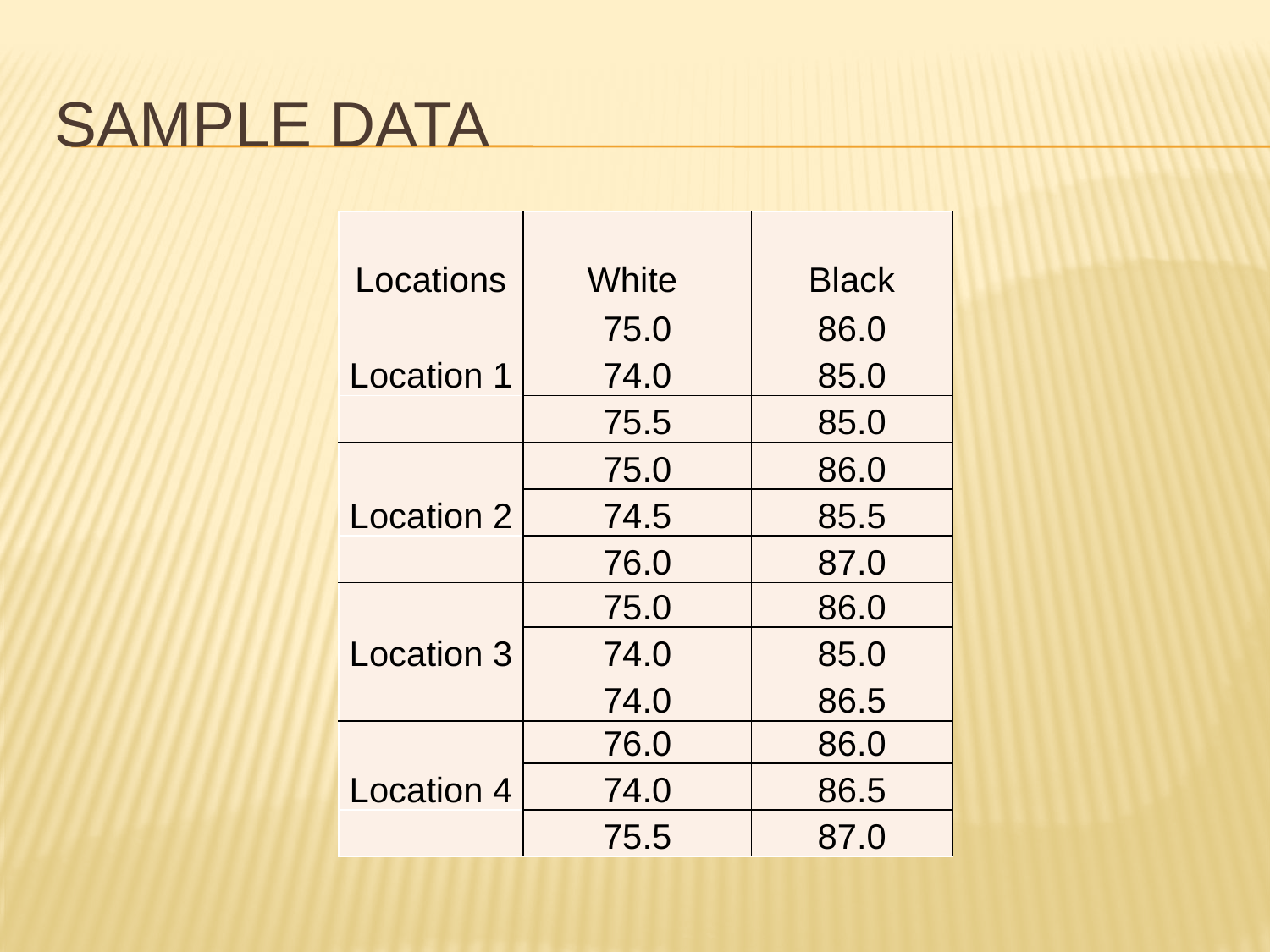

# Sample Data
| Locations | White | Black |
| --- | --- | --- |
| Location 1 | 75.0 | 86.0 |
|  | 74.0 | 85.0 |
|  | 75.5 | 85.0 |
| Location 2 | 75.0 | 86.0 |
|  | 74.5 | 85.5 |
|  | 76.0 | 87.0 |
| Location 3 | 75.0 | 86.0 |
|  | 74.0 | 85.0 |
|  | 74.0 | 86.5 |
| Location 4 | 76.0 | 86.0 |
|  | 74.0 | 86.5 |
|  | 75.5 | 87.0 |